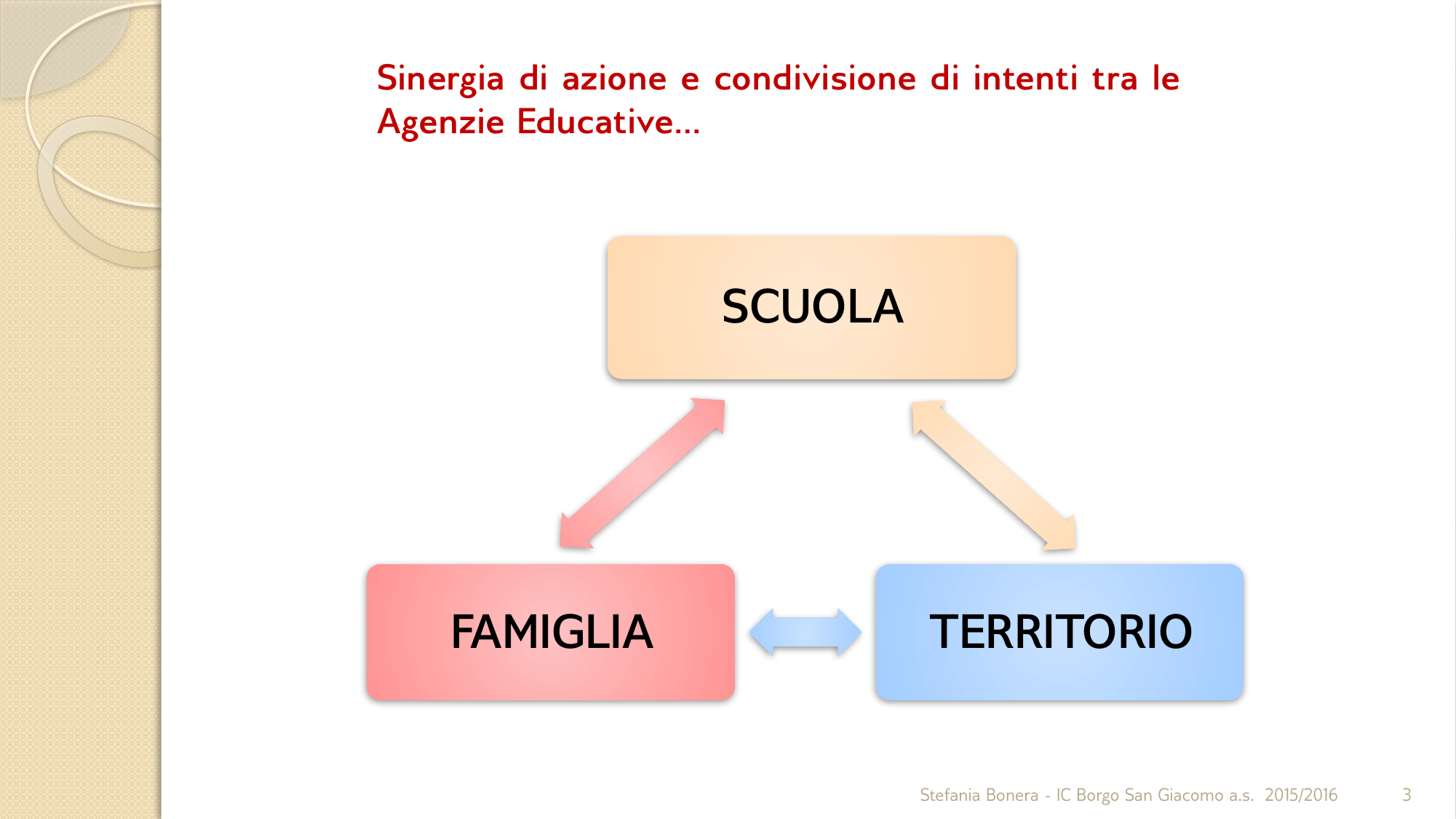

Sinergia di azione e condivisione di intenti tra le Agenzie Educative…
SCUOLA

TERRITORIO

FAMIGLIA

Stefania Bonera - IC Borgo San Giacomo a.s.  2015/2016
3